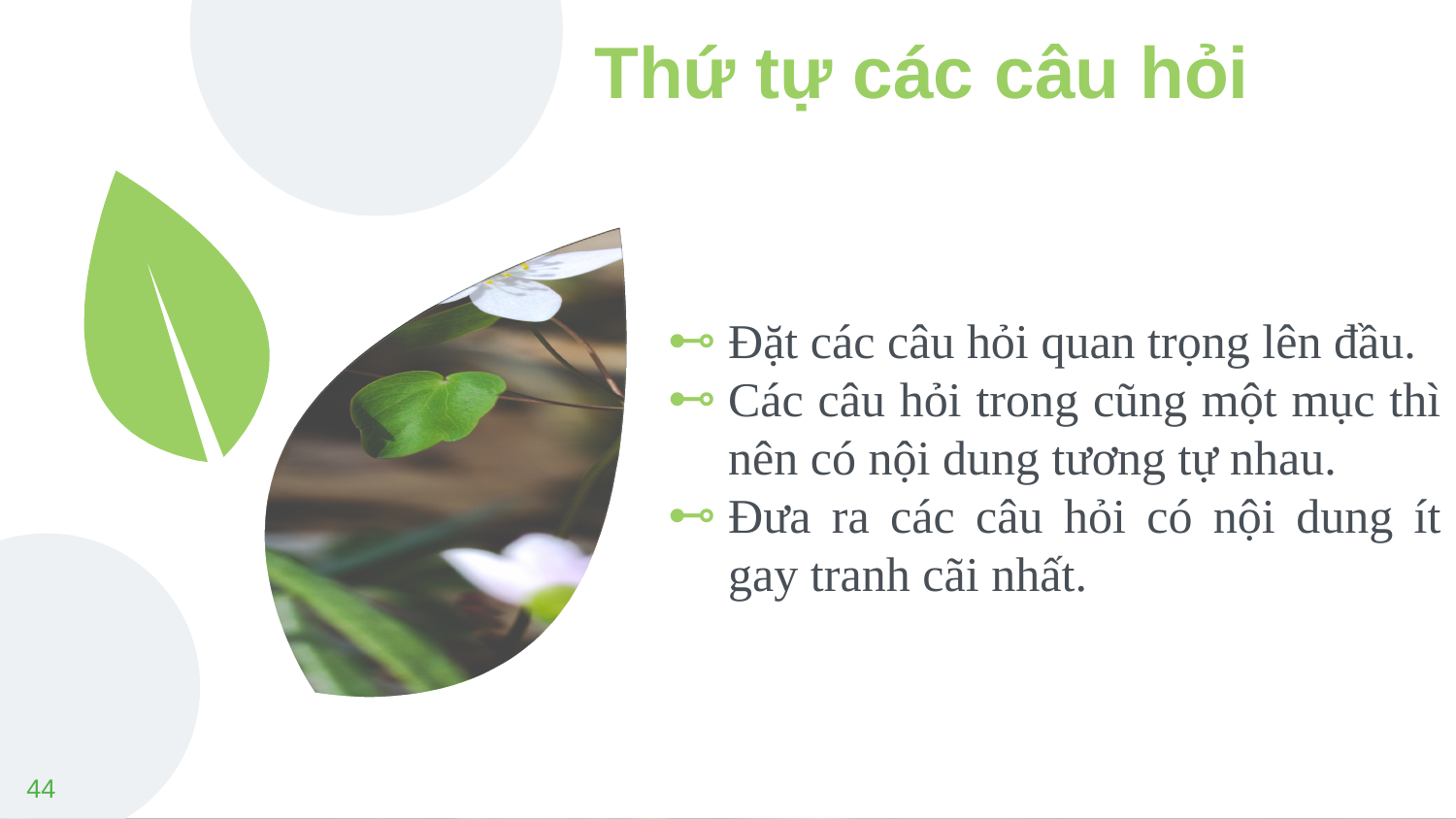

Thứ tự các câu hỏi
Đặt các câu hỏi quan trọng lên đầu.
Các câu hỏi trong cũng một mục thì nên có nội dung tương tự nhau.
Đưa ra các câu hỏi có nội dung ít gay tranh cãi nhất.
44